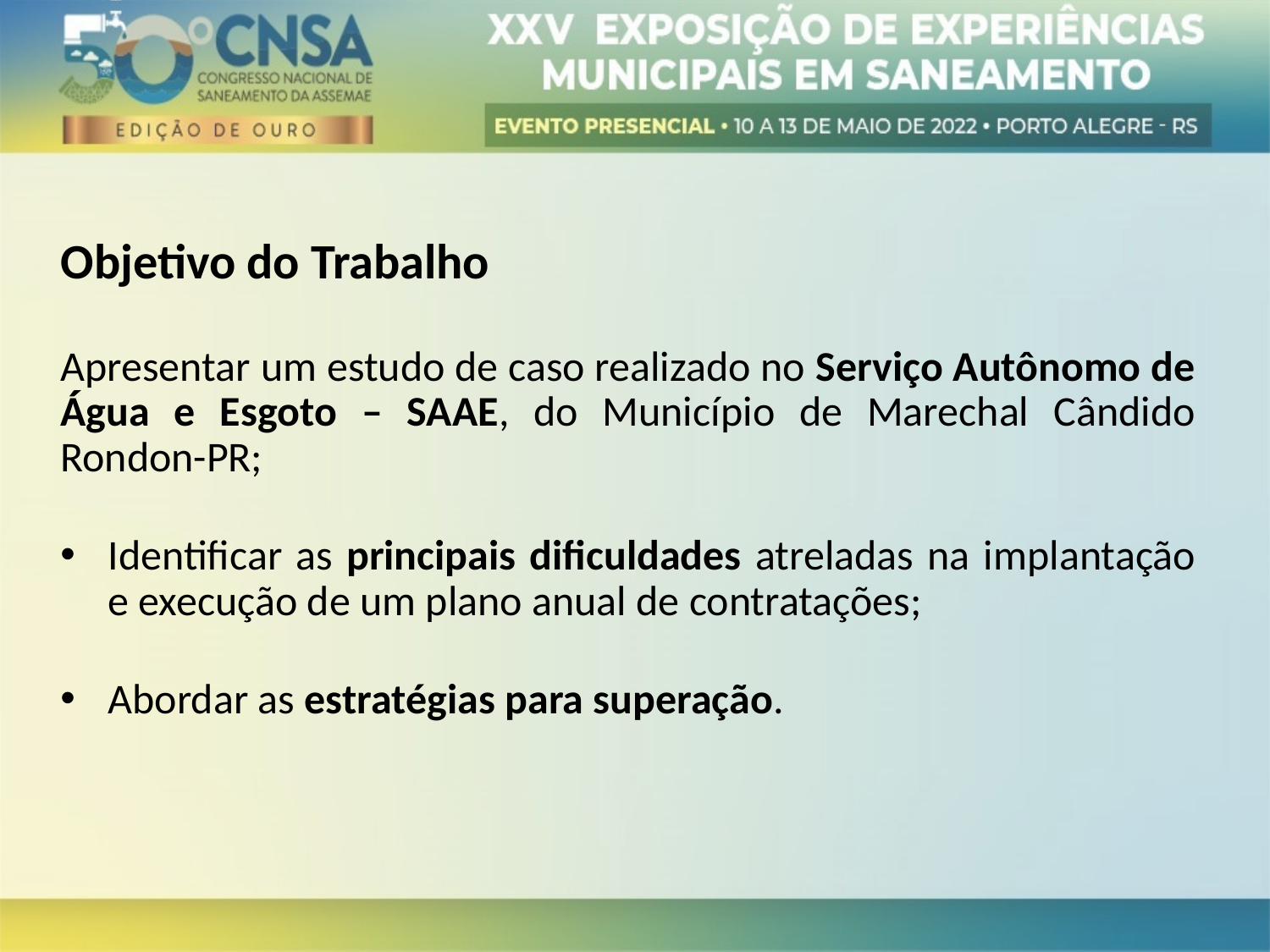

Objetivo do Trabalho

Apresentar um estudo de caso realizado no Serviço Autônomo de Água e Esgoto – SAAE, do Município de Marechal Cândido Rondon-PR;

Identificar as principais dificuldades atreladas na implantação e execução de um plano anual de contratações;

Abordar as estratégias para superação.